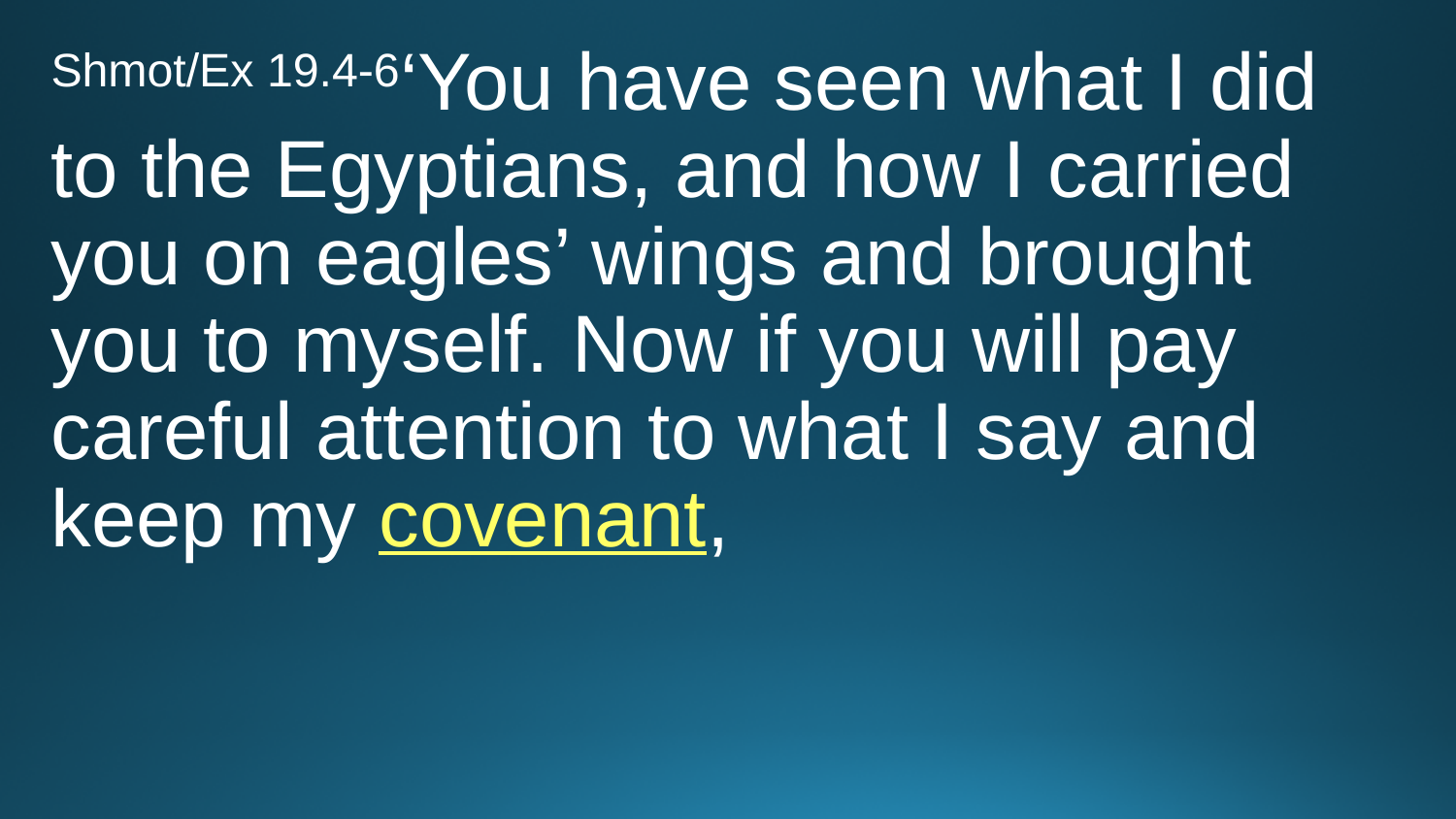

Shmot/Ex 19.4-6‘You have seen what I did to the Egyptians, and how I carried you on eagles’ wings and brought you to myself. Now if you will pay careful attention to what I say and keep my covenant,